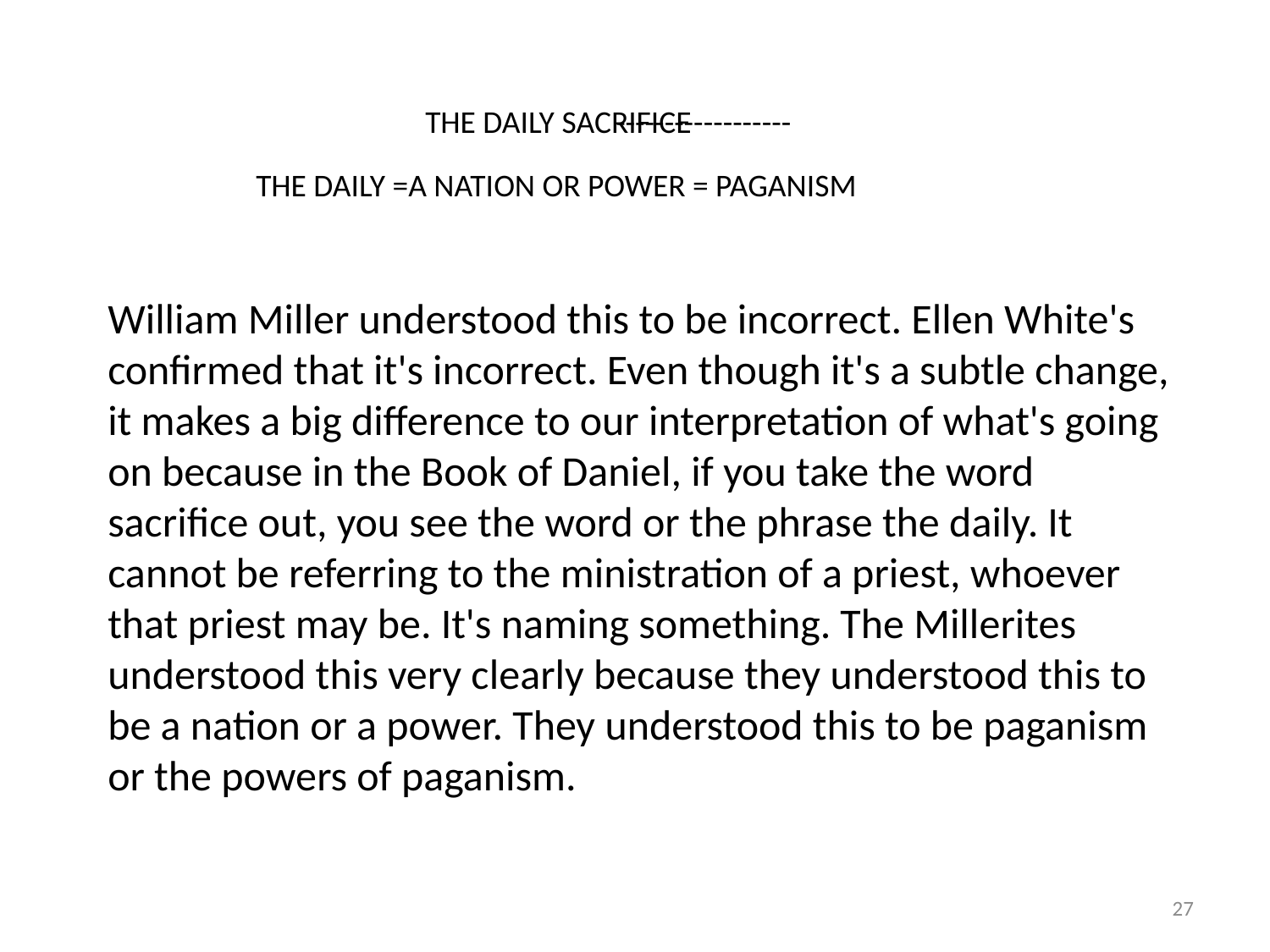

THE DAILY SACRIFICE
------------------
THE DAILY =A NATION OR POWER = PAGANISM
William Miller understood this to be incorrect. Ellen White's confirmed that it's incorrect. Even though it's a subtle change, it makes a big difference to our interpretation of what's going on because in the Book of Daniel, if you take the word sacrifice out, you see the word or the phrase the daily. It cannot be referring to the ministration of a priest, whoever that priest may be. It's naming something. The Millerites understood this very clearly because they understood this to be a nation or a power. They understood this to be paganism or the powers of paganism.

27